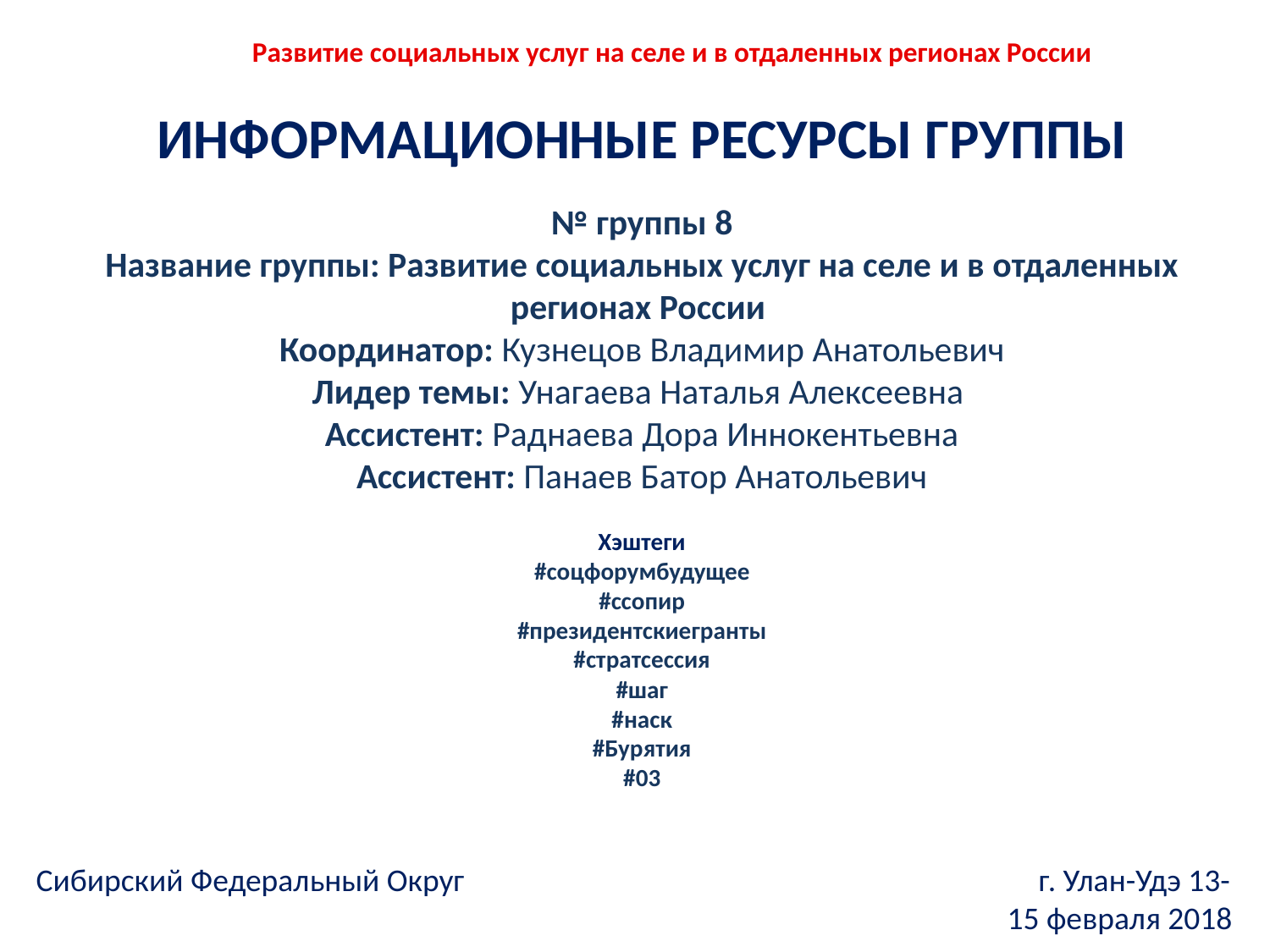

Развитие социальных услуг на селе и в отдаленных регионах России
ИНФОРМАЦИОННЫЕ РЕСУРСЫ ГРУППЫ

№ группы 8
Название группы: Развитие социальных услуг на селе и в отдаленных регионах России
Координатор: Кузнецов Владимир Анатольевич
Лидер темы: Унагаева Наталья Алексеевна
Ассистент: Раднаева Дора Иннокентьевна
Ассистент: Панаев Батор Анатольевич

Хэштеги
#соцфорумбудущее
#ссопир
#президентскиегранты
#стратсессия
#шаг
#наск
#Бурятия
#03

Сибирский Федеральный Округ                                                                                г. Улан-Удэ 13-15 февраля 2018